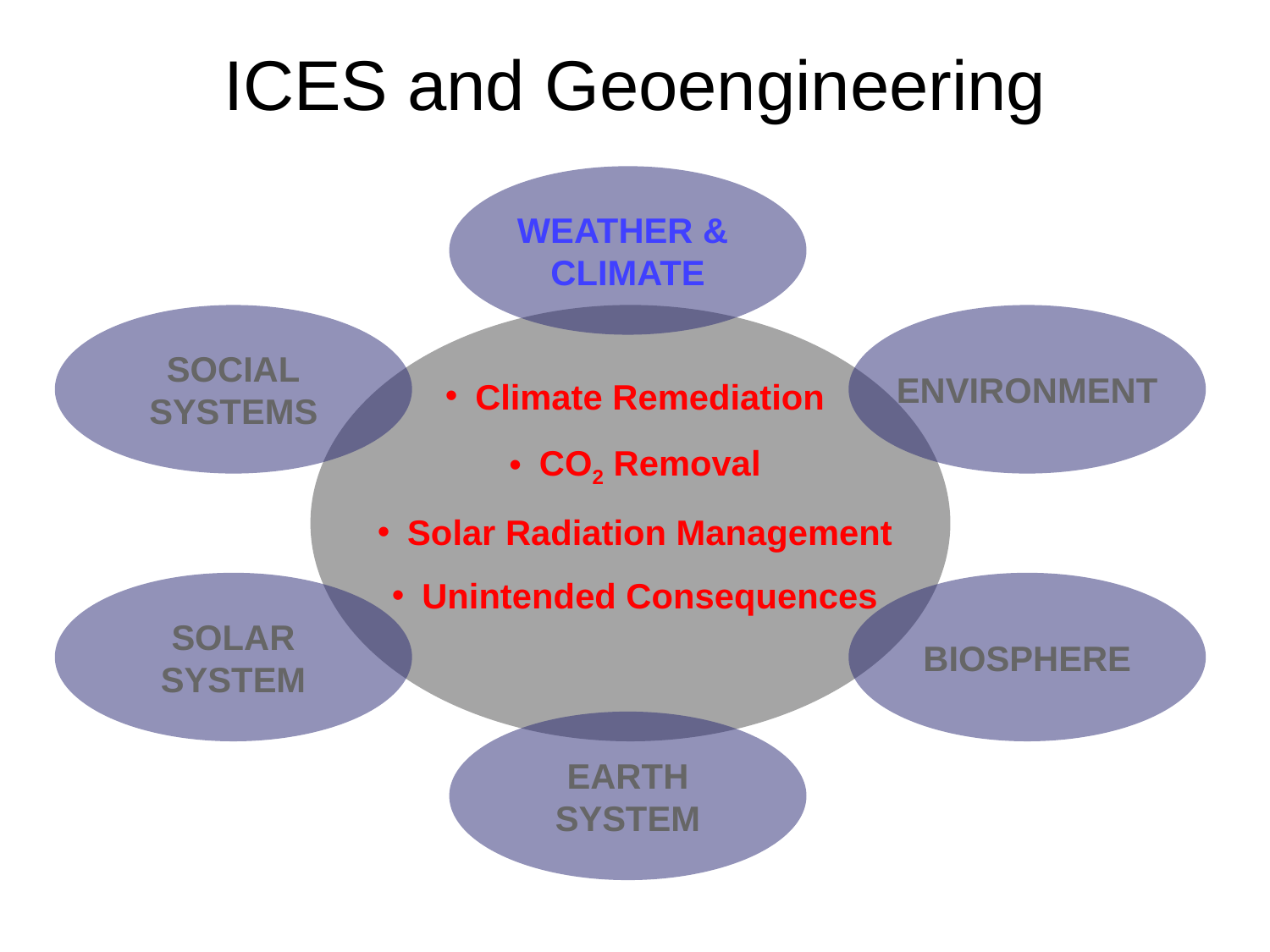

# ICES and Geoengineering

WEATHER &
CLIMATE
SOCIAL
SYSTEMS

ENVIRONMENT
SOLAR
SYSTEM
BIOSPHERE
EARTH
SYSTEM
Climate Remediation
CO2 Removal
Solar Radiation Management
Unintended Consequences